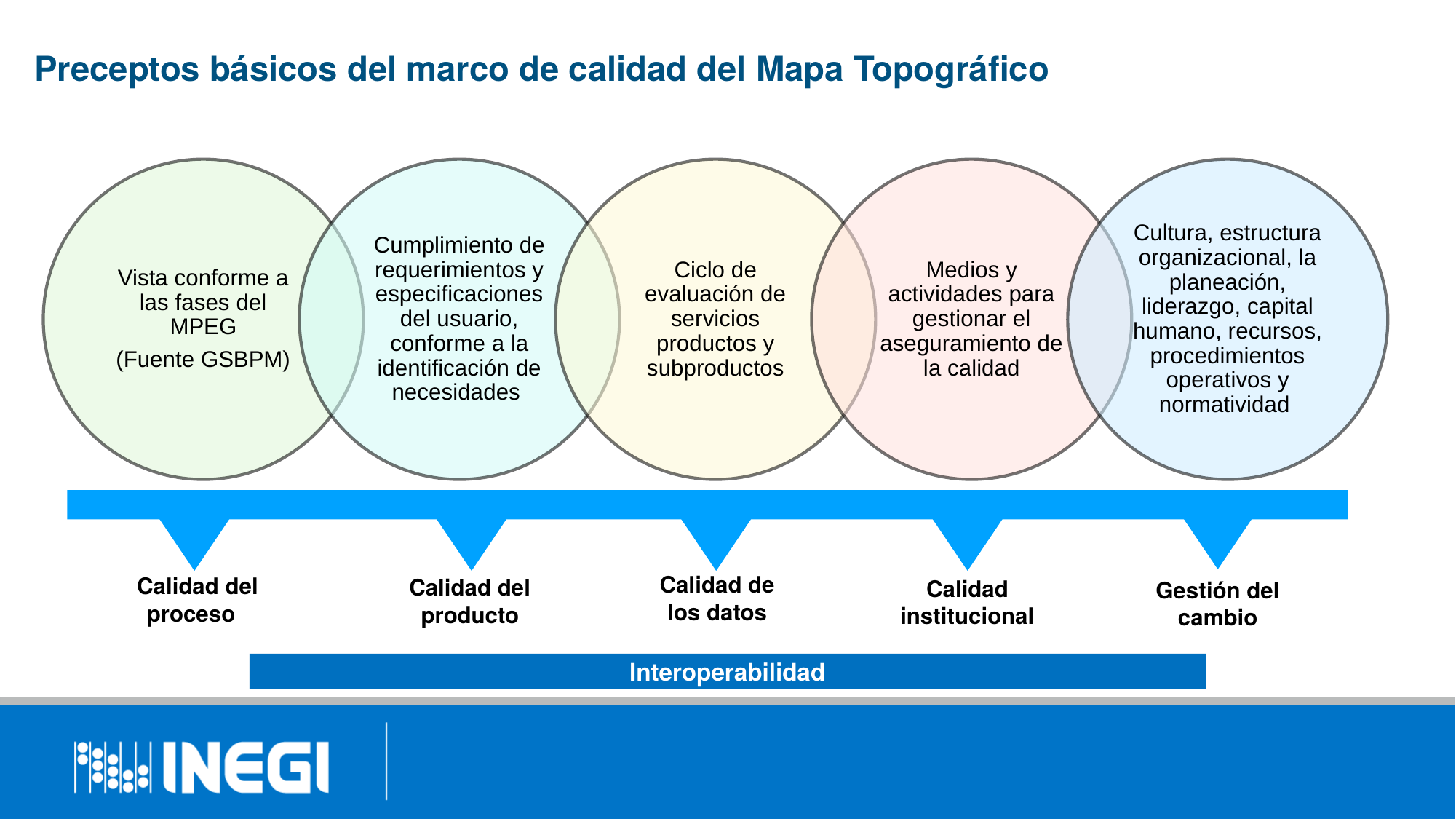

Preceptos básicos del marco de calidad del Mapa Topográfico
Vista conforme a las fases del MPEG
(Fuente GSBPM)
Cumplimiento de requerimientos y especificaciones del usuario, conforme a la identificación de necesidades
Ciclo de evaluación de servicios productos y subproductos
Medios y actividades para gestionar el aseguramiento de la calidad
Cultura, estructura organizacional, la planeación, liderazgo, capital humano, recursos, procedimientos operativos y normatividad

Calidad de los datos
 Calidad del proceso
Calidad del producto
Calidad institucional
Gestión del cambio
Interoperabilidad